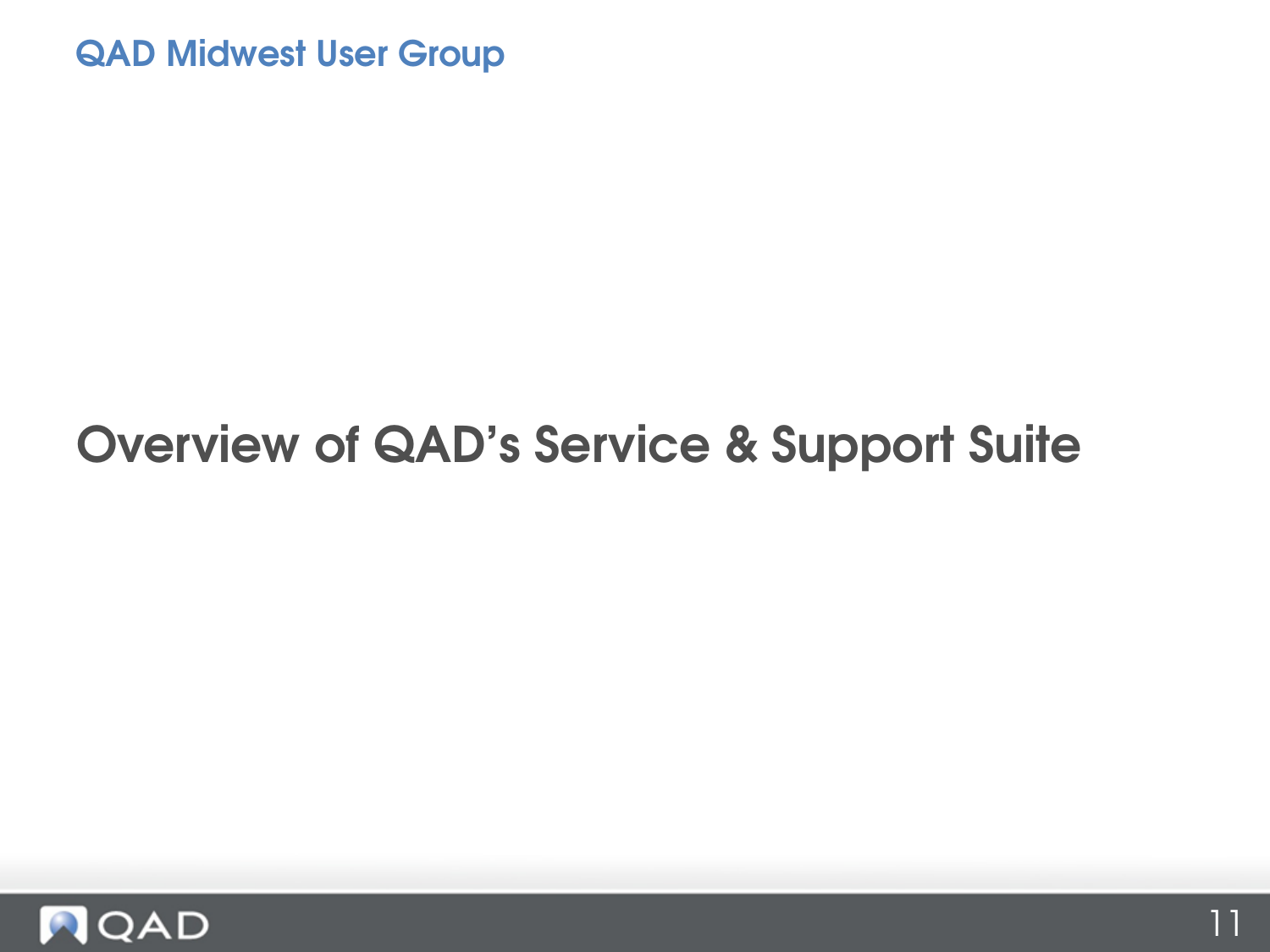

QAD Midwest User Group
# Overview of QAD’s Service & Support Suite
11